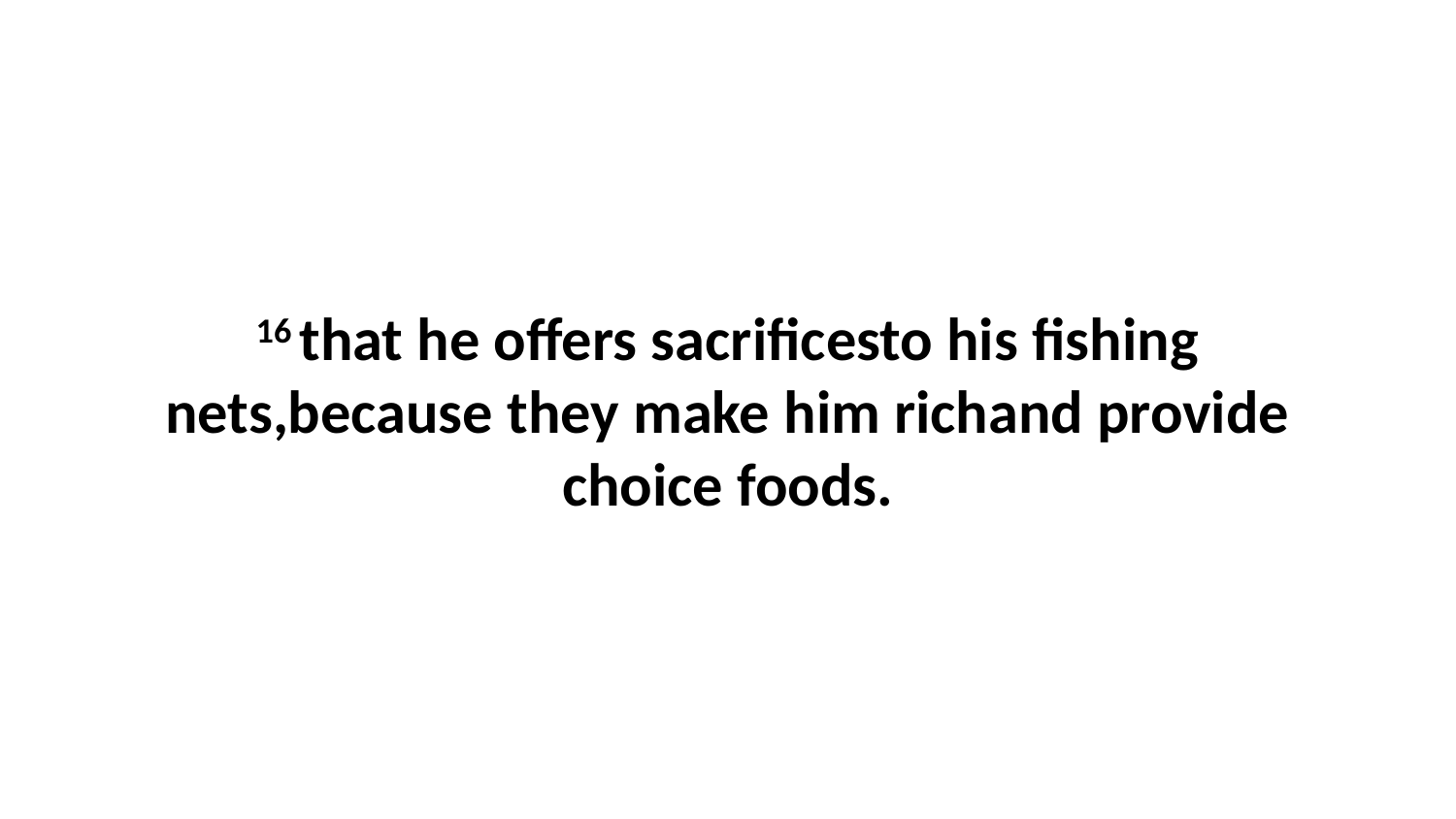

16 that he offers sacrificesto his fishing nets,because they make him richand provide choice foods.